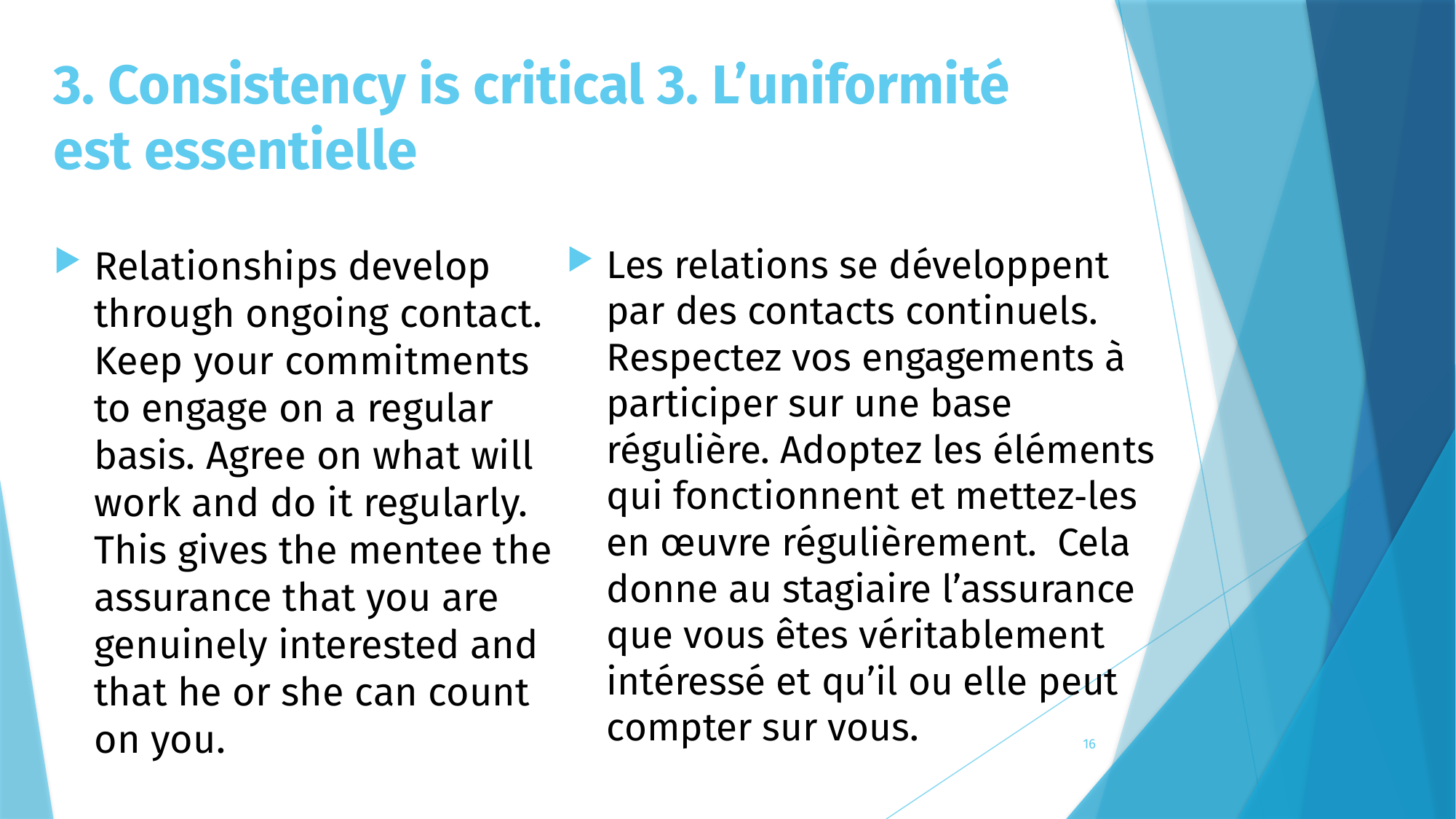

# 3. Consistency is critical 3. L’uniformité est essentielle
Les relations se développent par des contacts continuels. Respectez vos engagements à participer sur une base régulière. Adoptez les éléments qui fonctionnent et mettez‑les en œuvre régulièrement.  Cela donne au stagiaire l’assurance que vous êtes véritablement intéressé et qu’il ou elle peut compter sur vous.

Relationships develop through ongoing contact. Keep your commitments to engage on a regular basis. Agree on what will work and do it regularly. This gives the mentee the assurance that you are genuinely interested and that he or she can count on you.

16